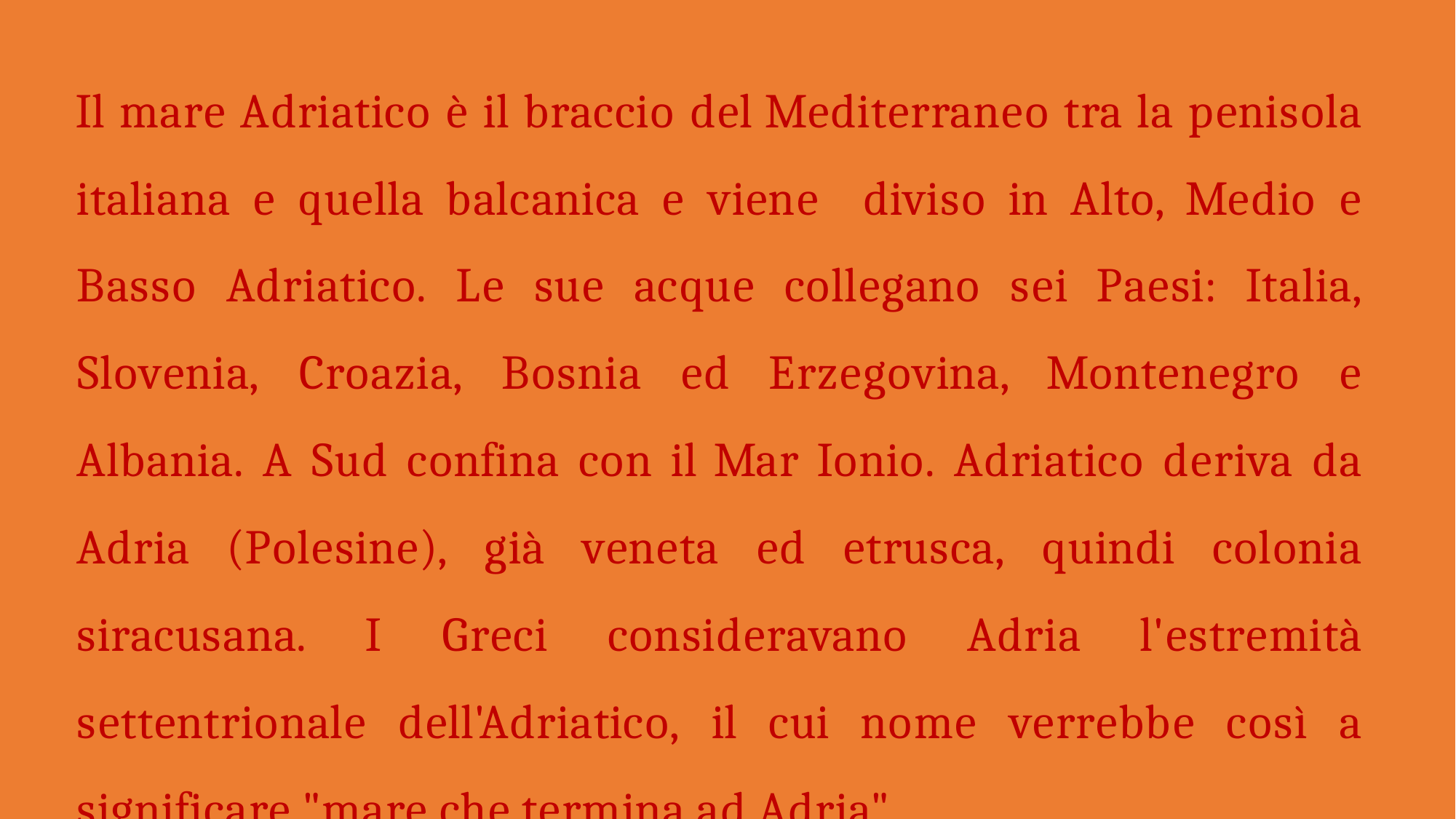

Il mare Adriatico è il braccio del Mediterraneo tra la penisola italiana e quella balcanica e viene  diviso in Alto, Medio e Basso Adriatico. Le sue acque collegano sei Paesi: Italia, Slovenia, Croazia, Bosnia ed Erzegovina, Montenegro e Albania. A Sud confina con il Mar Ionio. Adriatico deriva da Adria (Polesine), già veneta ed etrusca, quindi colonia siracusana. I Greci consideravano Adria l'estremità settentrionale dell'Adriatico, il cui nome verrebbe così a significare "mare che termina ad Adria".